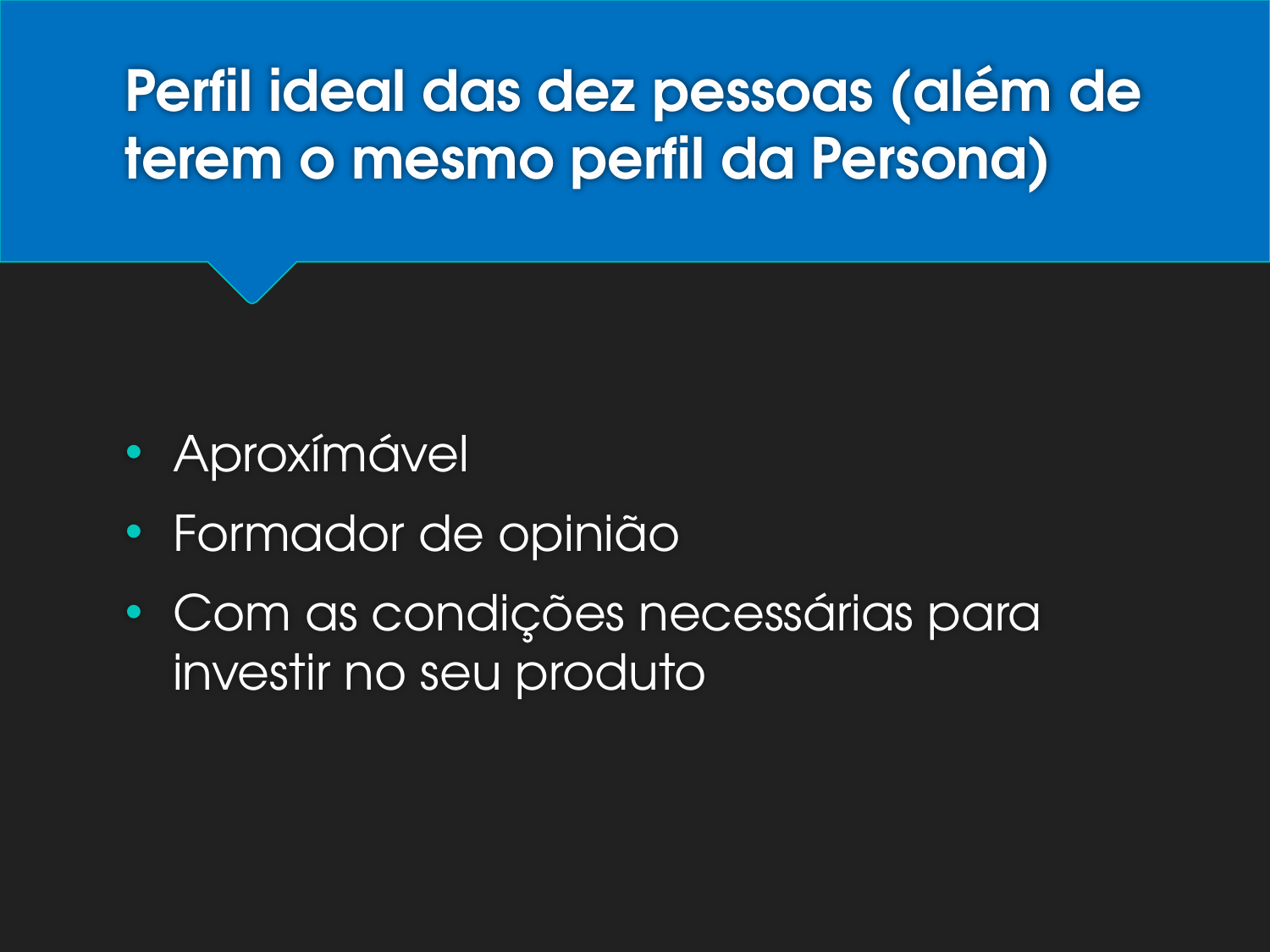

# Perfil ideal das dez pessoas (além de terem o mesmo perfil da Persona)
Aproxímável
Formador de opinião
Com as condições necessárias para investir no seu produto